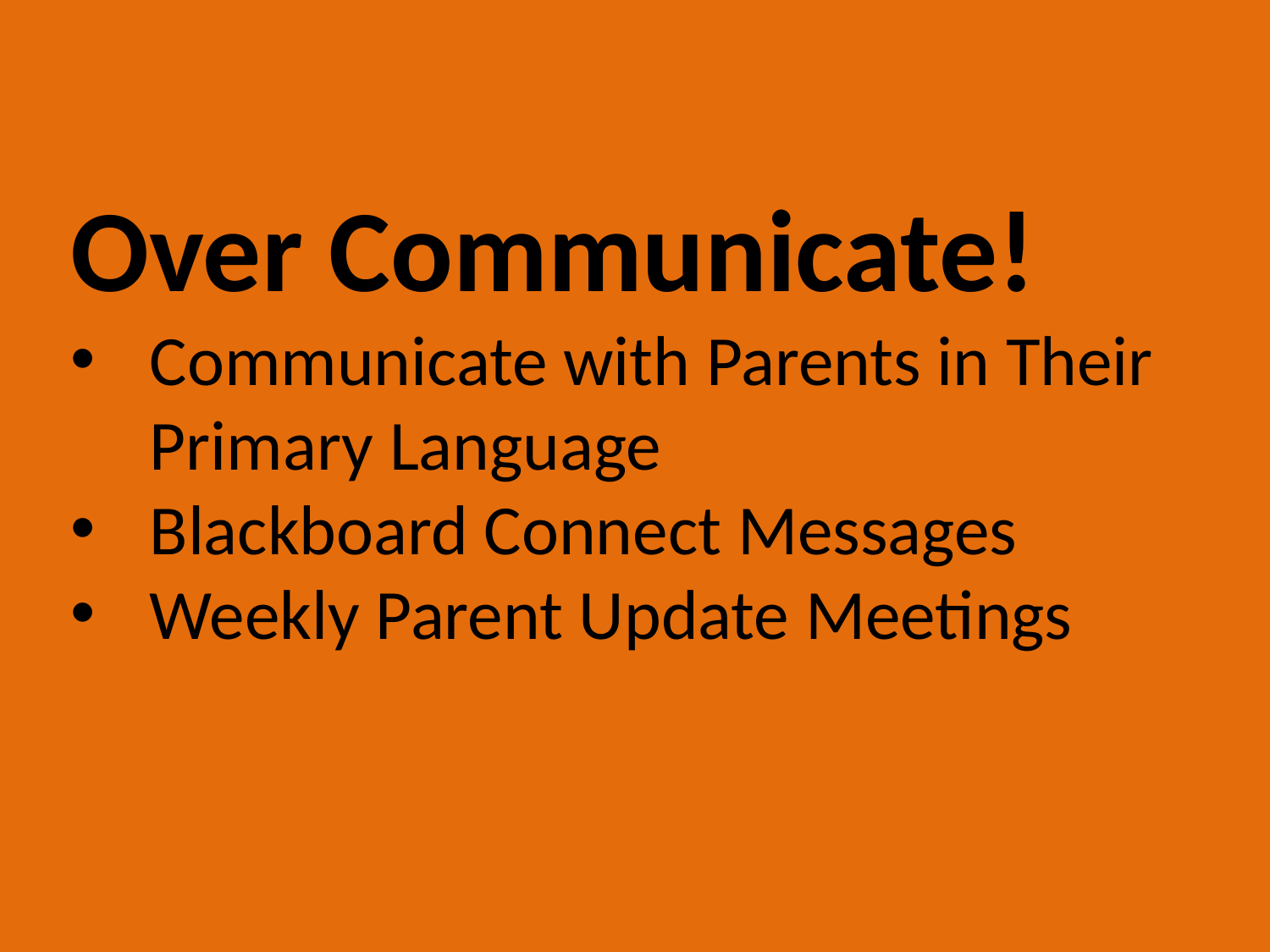

Over Communicate!
Communicate with Parents in Their Primary Language
Blackboard Connect Messages
Weekly Parent Update Meetings